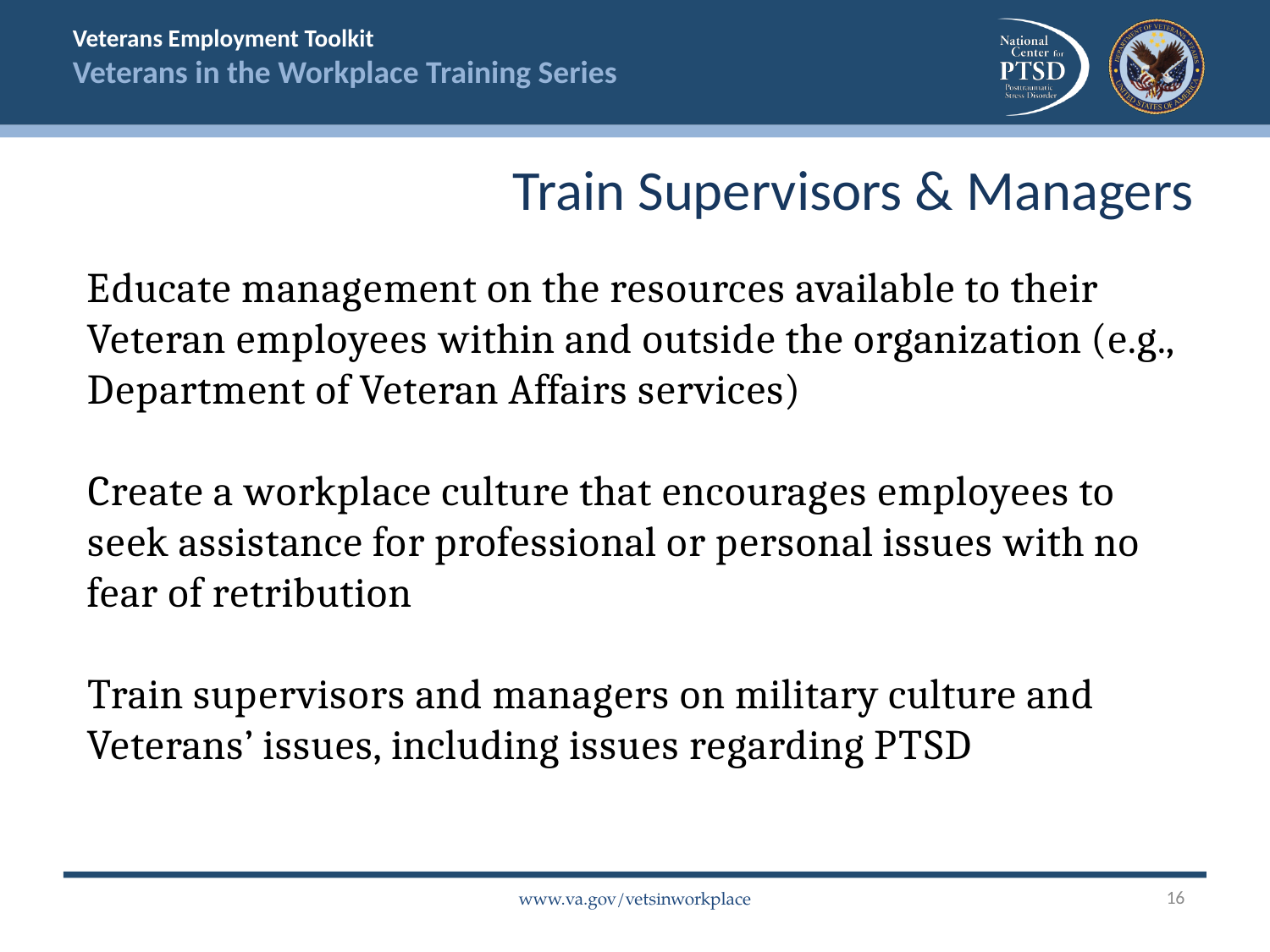

Train Supervisors & Managers
Educate management on the resources available to their Veteran employees within and outside the organization (e.g., Department of Veteran Affairs services)

Create a workplace culture that encourages employees to seek assistance for professional or personal issues with no fear of retribution

Train supervisors and managers on military culture and Veterans’ issues, including issues regarding PTSD

16